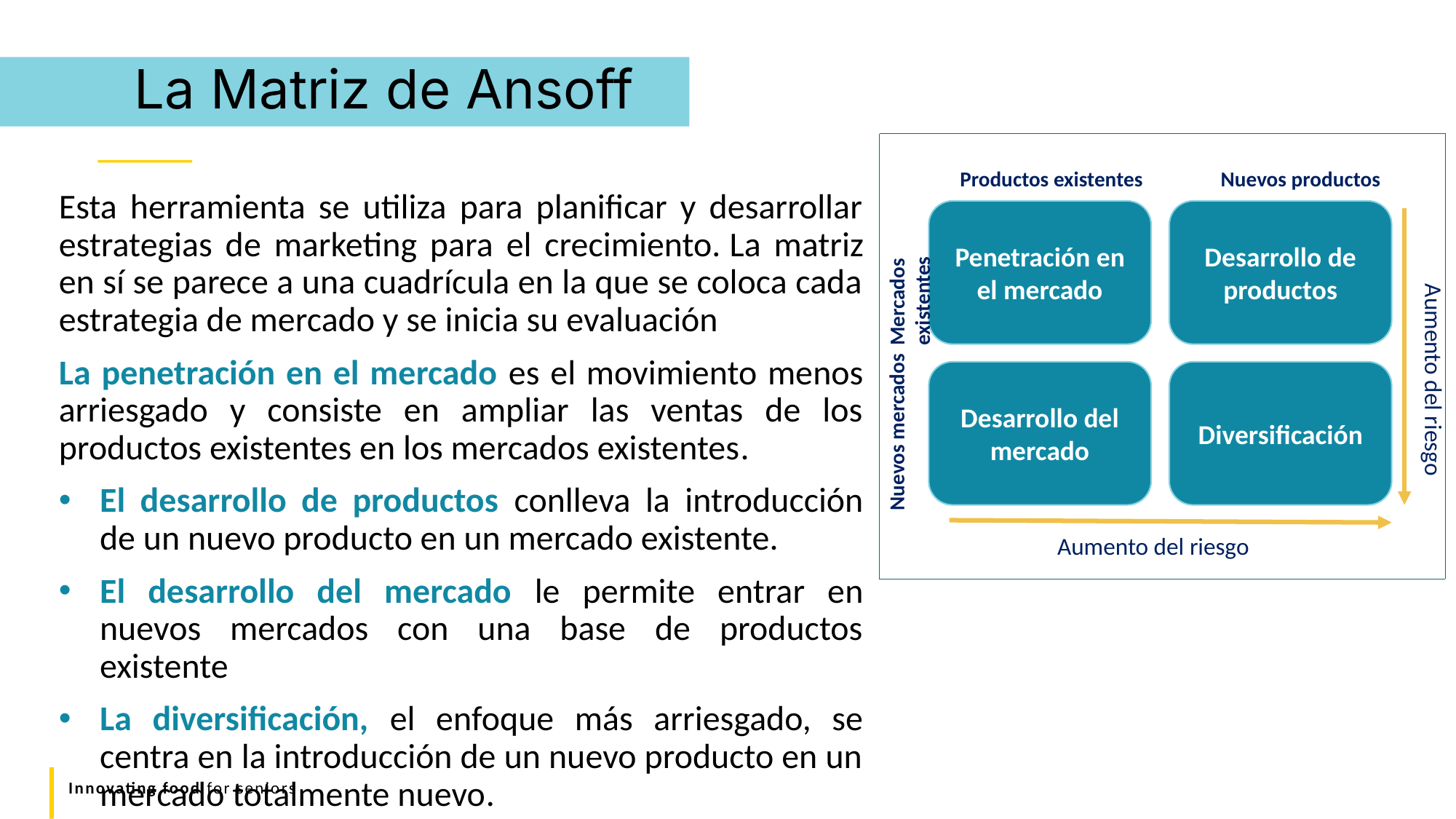

La Matriz de Ansoff
Productos existentes
Nuevos productos
Mercados existentes
Esta herramienta se utiliza para planificar y desarrollar estrategias de marketing para el crecimiento. La matriz en sí se parece a una cuadrícula en la que se coloca cada estrategia de mercado y se inicia su evaluación
La penetración en el mercado es el movimiento menos arriesgado y consiste en ampliar las ventas de los productos existentes en los mercados existentes.
El desarrollo de productos conlleva la introducción de un nuevo producto en un mercado existente.
El desarrollo del mercado le permite entrar en nuevos mercados con una base de productos existente
La diversificación, el enfoque más arriesgado, se centra en la introducción de un nuevo producto en un mercado totalmente nuevo.

Penetración en el mercado
Desarrollo de productos
Aumento del riesgo
Nuevos mercados
Desarrollo del mercado
Diversificación
Aumento del riesgo